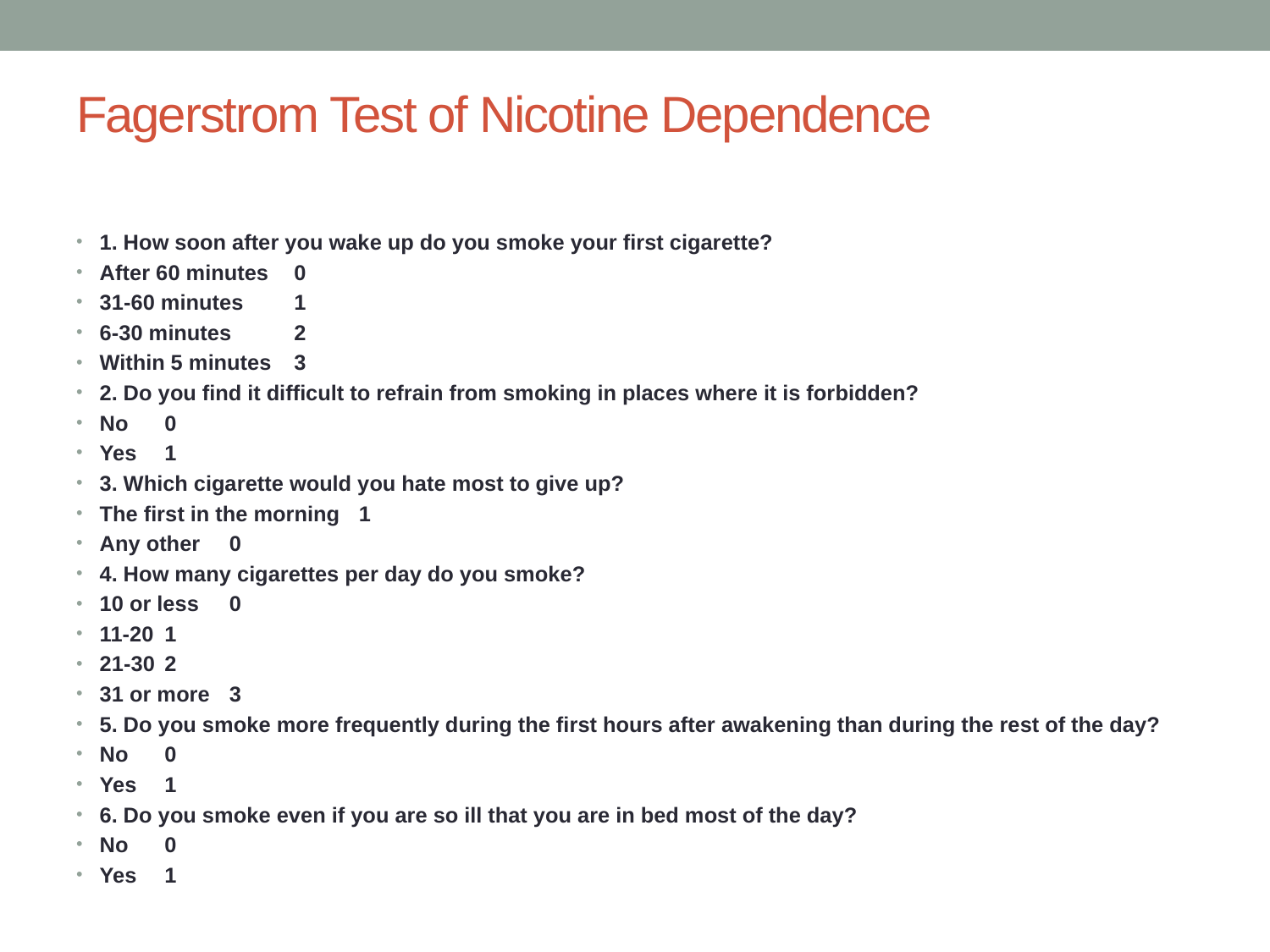

# Fagerstrom Test of Nicotine Dependence
1. How soon after you wake up do you smoke your first cigarette?
After 60 minutes 	0
31-60 minutes 	1
6-30 minutes 	2
Within 5 minutes 	3
2. Do you find it difficult to refrain from smoking in places where it is forbidden?
No 	0
Yes 	1
3. Which cigarette would you hate most to give up?
The first in the morning 	1
Any other 	0
4. How many cigarettes per day do you smoke?
10 or less 	0
11-20 		1
21-30 		2
31 or more 	3
5. Do you smoke more frequently during the first hours after awakening than during the rest of the day?
No 	0
Yes 	1
6. Do you smoke even if you are so ill that you are in bed most of the day?
No 	0
Yes 	1